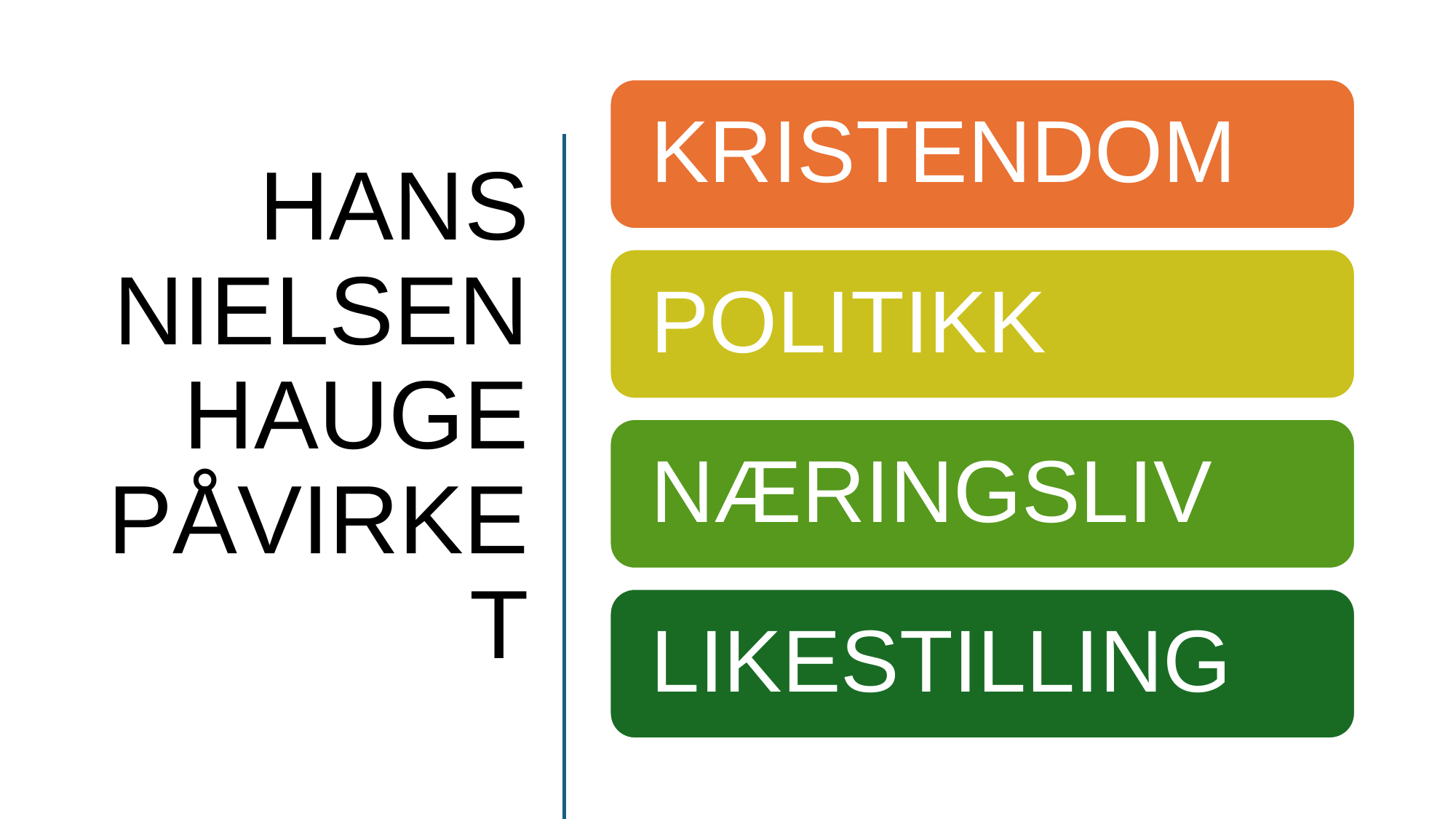

KRISTENDOM
POLITIKK
NÆRINGSLIV
LIKESTILLING
# HANS NIELSEN HAUGE PÅVIRKET